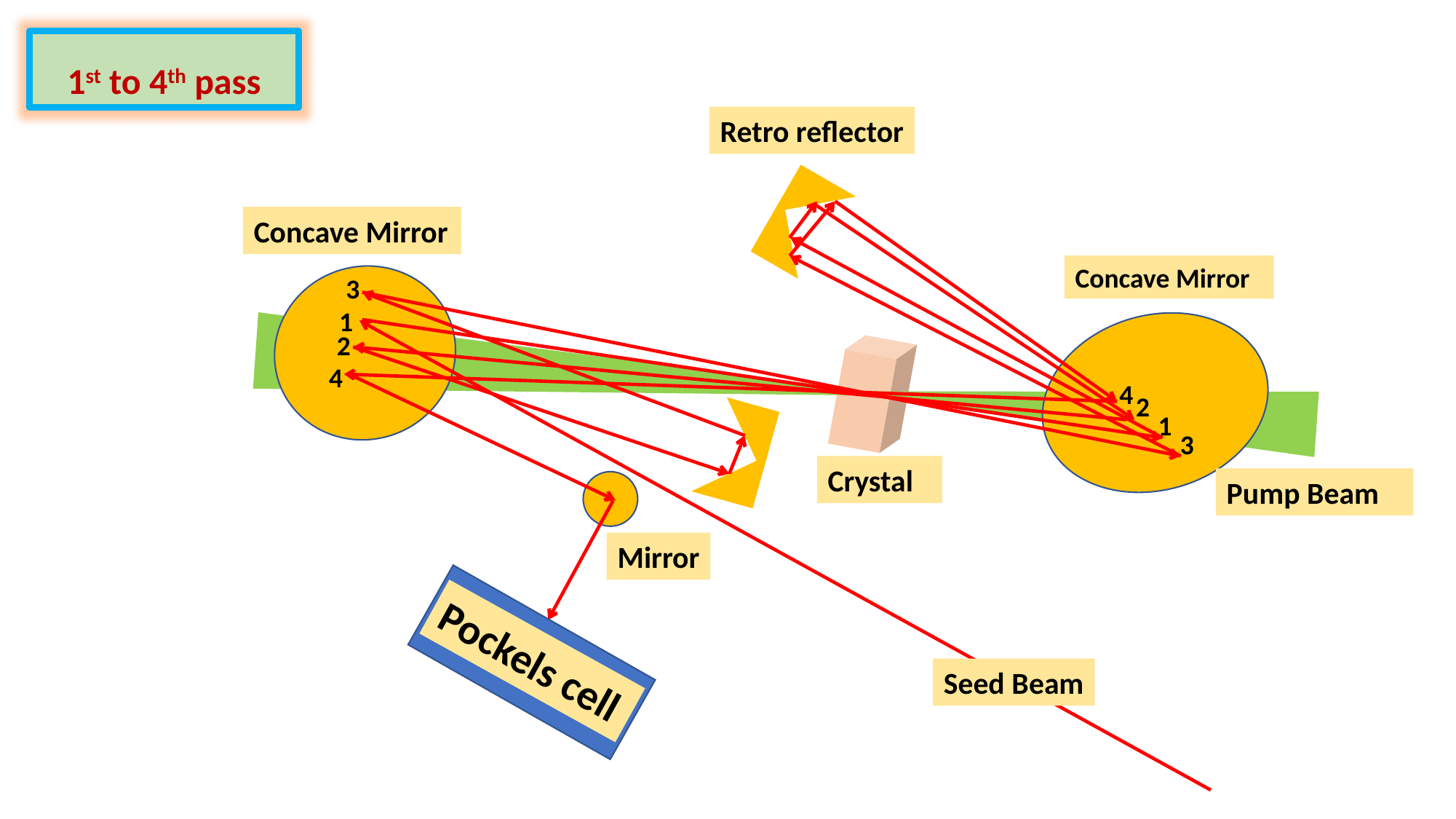

1st to 4th pass

Retro reflector

Concave Mirror
Concave Mirror
3

1

2

4
4
2

1
3
Crystal
Pump Beam

Mirror

Pockels cell
Seed Beam